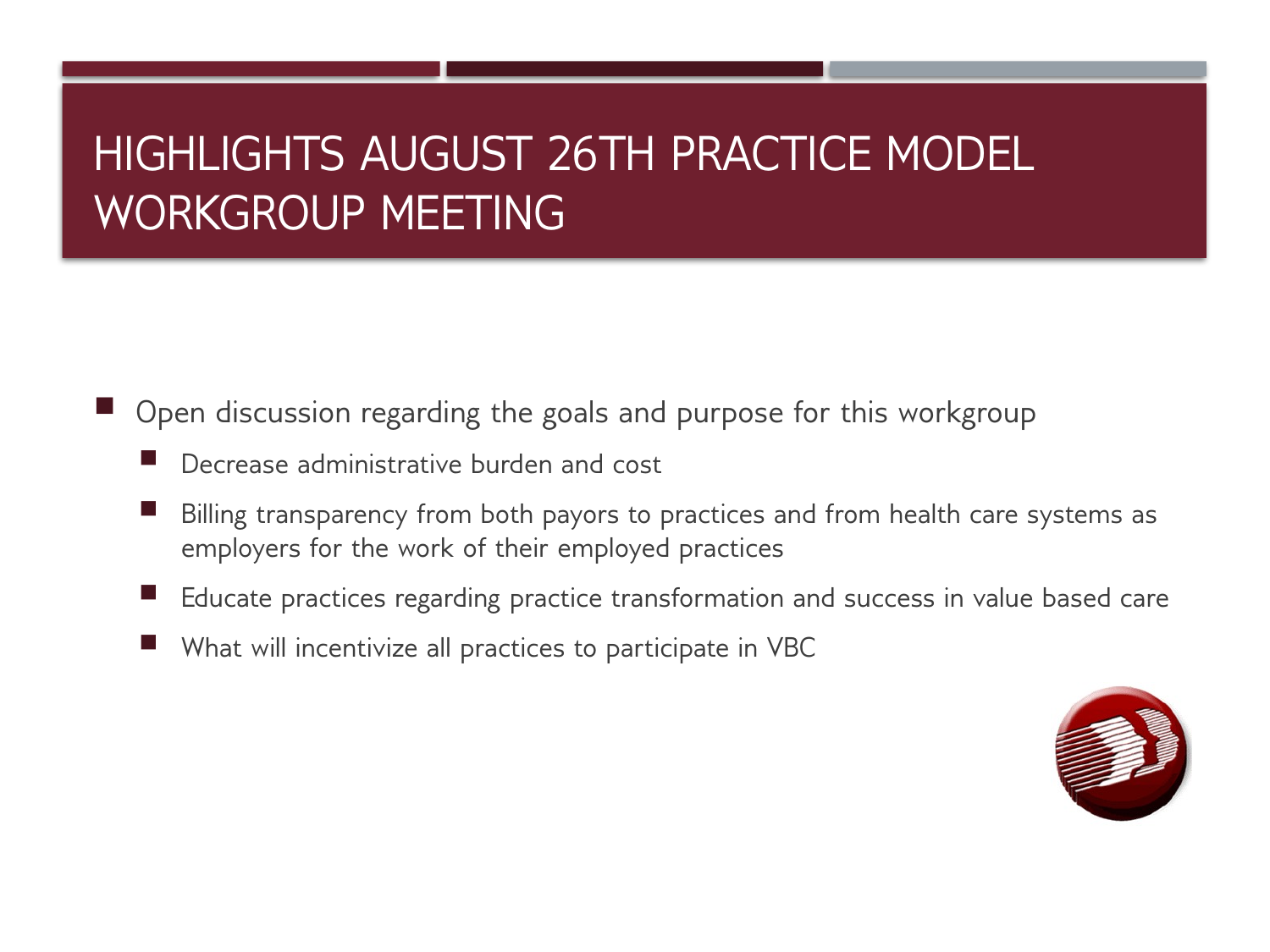

# Highlights August 26th Practice Model Workgroup meeting
Open discussion regarding the goals and purpose for this workgroup
Decrease administrative burden and cost
Billing transparency from both payors to practices and from health care systems as employers for the work of their employed practices
Educate practices regarding practice transformation and success in value based care
What will incentivize all practices to participate in VBC